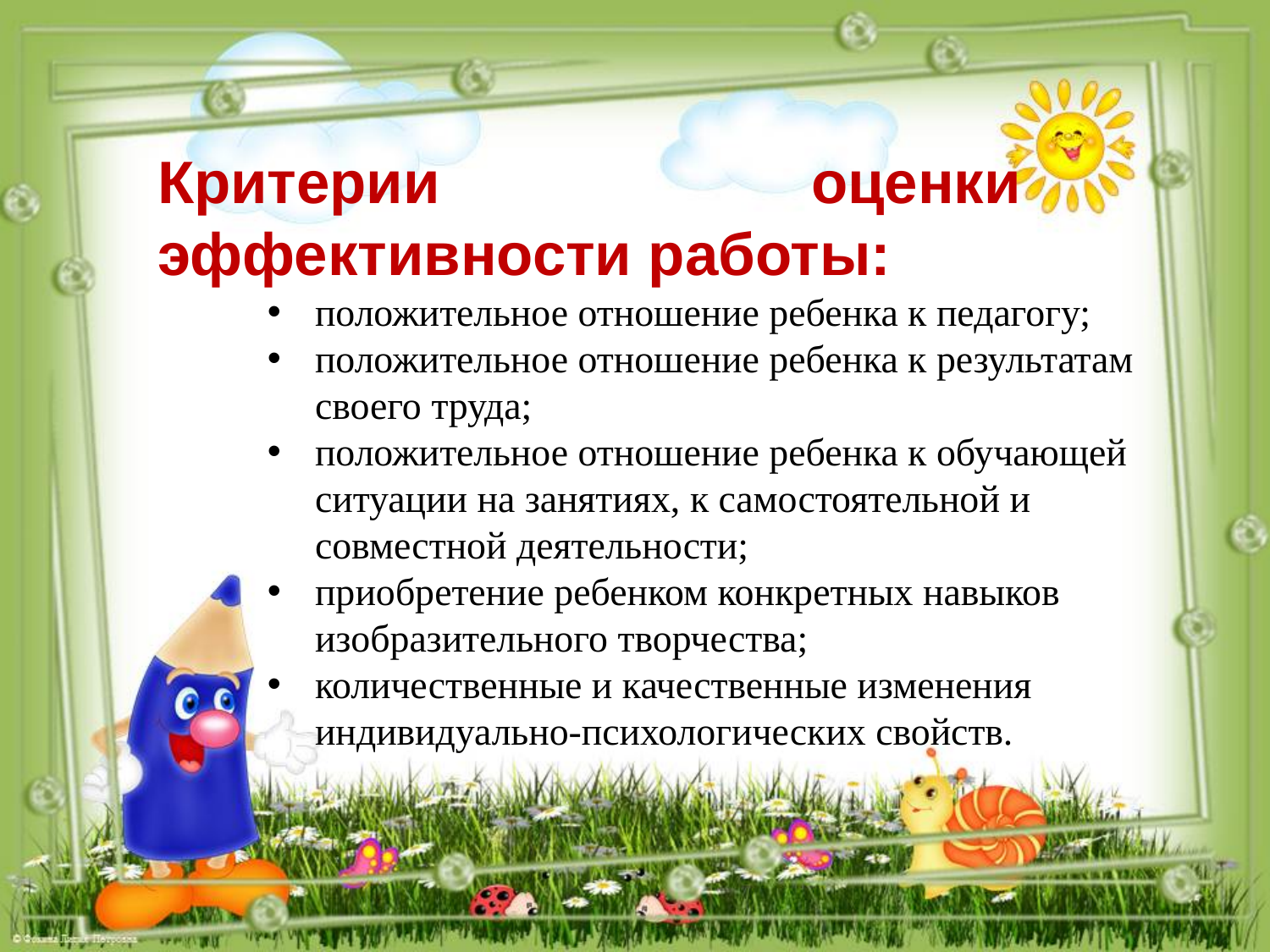

Критерии оценки эффективности работы:
положительное отношение ребенка к педагогу;
положительное отношение ребенка к результатам своего труда;
положительное отношение ребенка к обучающей ситуации на занятиях, к самостоятельной и совместной деятельности;
приобретение ребенком конкретных навыков изобразительного творчества;
количественные и качественные изменения индивидуально-психологических свойств.